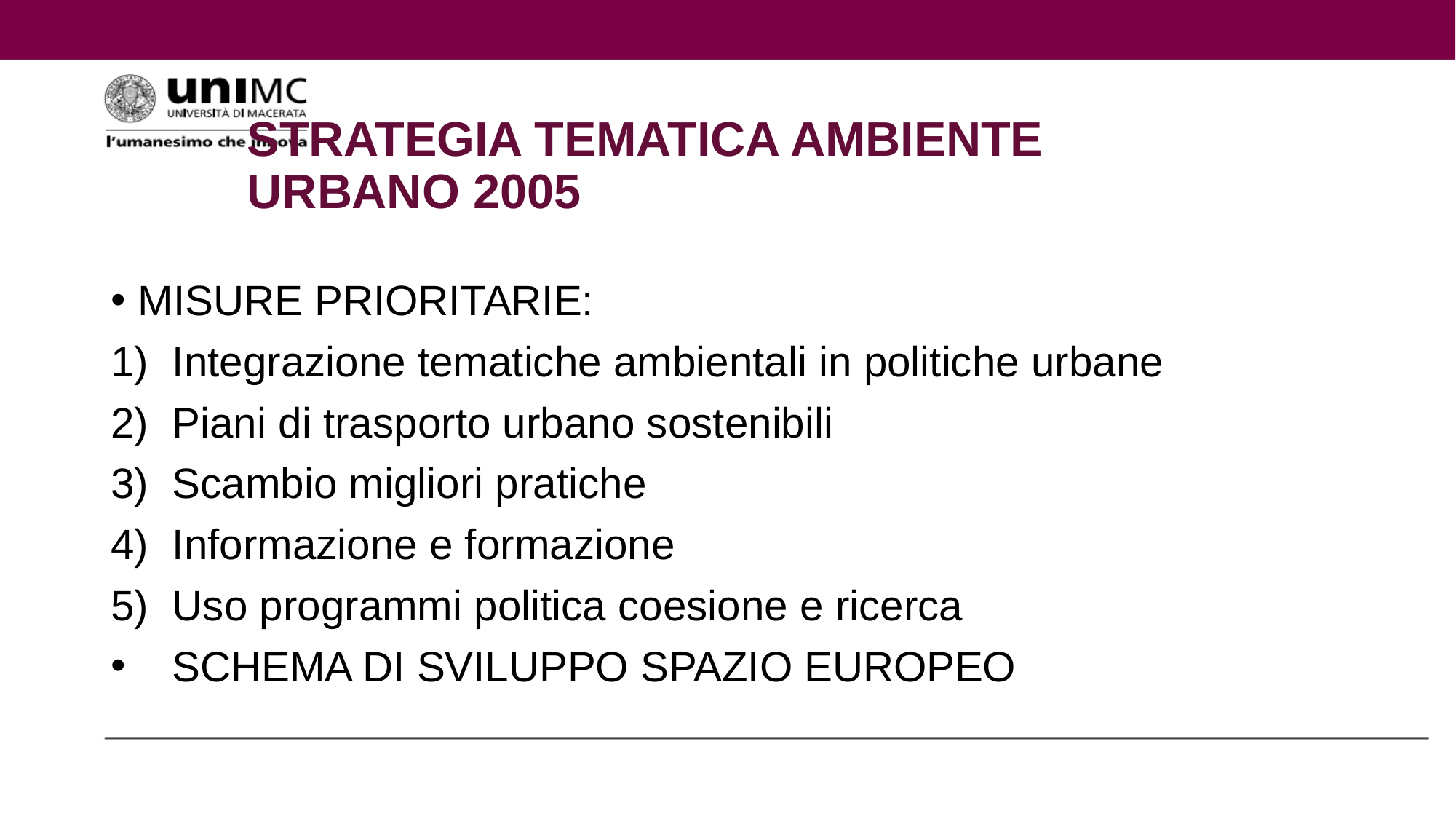

# STRATEGIA TEMATICA AMBIENTE URBANO 2005
MISURE PRIORITARIE:
Integrazione tematiche ambientali in politiche urbane
Piani di trasporto urbano sostenibili
Scambio migliori pratiche
Informazione e formazione
Uso programmi politica coesione e ricerca
SCHEMA DI SVILUPPO SPAZIO EUROPEO